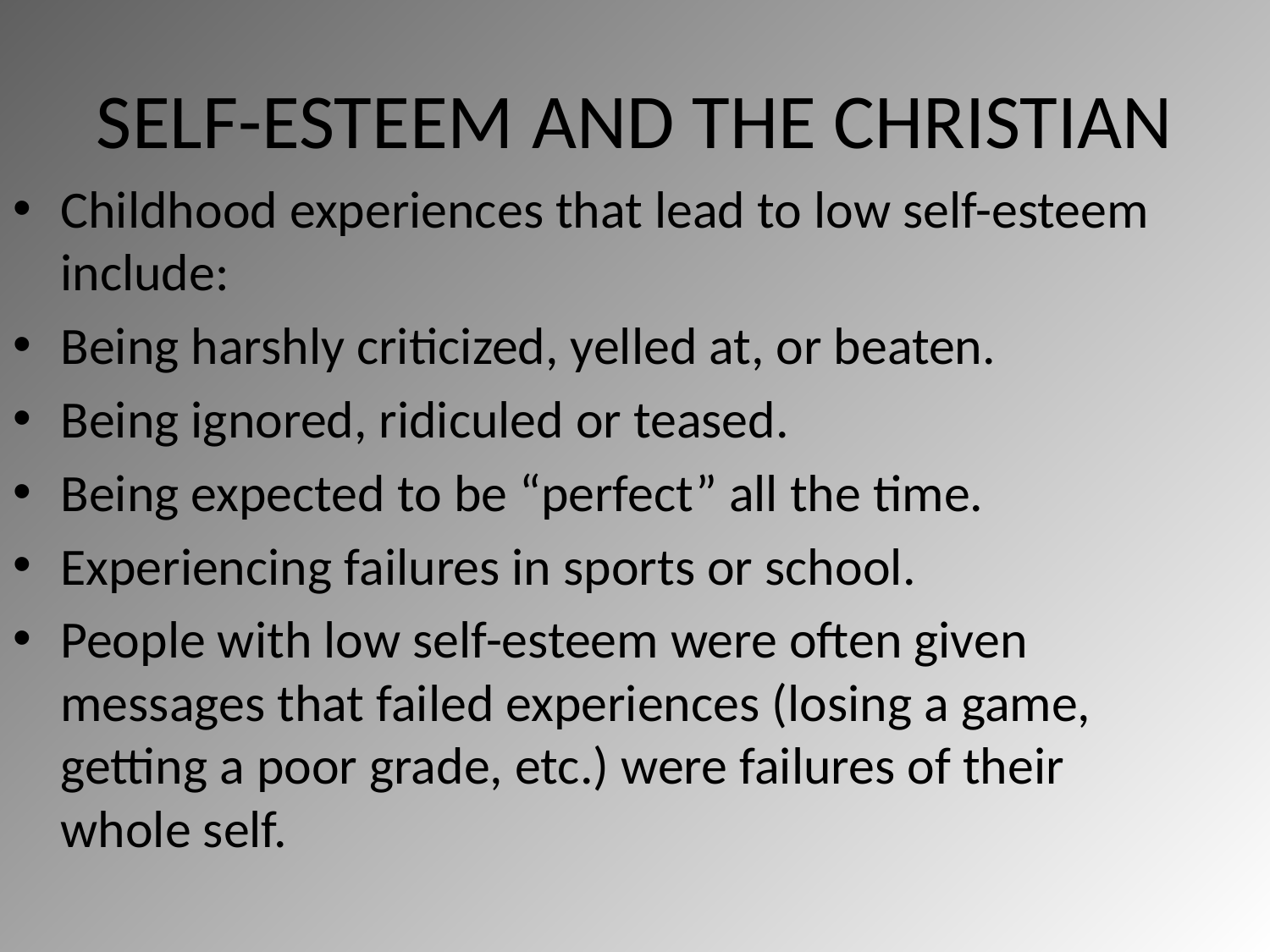

# SELF-ESTEEM AND THE CHRISTIAN
Childhood experiences that lead to low self-esteem include:
Being harshly criticized, yelled at, or beaten.
Being ignored, ridiculed or teased.
Being expected to be “perfect” all the time.
Experiencing failures in sports or school.
People with low self-esteem were often given
messages that failed experiences (losing a game,
getting a poor grade, etc.) were failures of their
whole self.